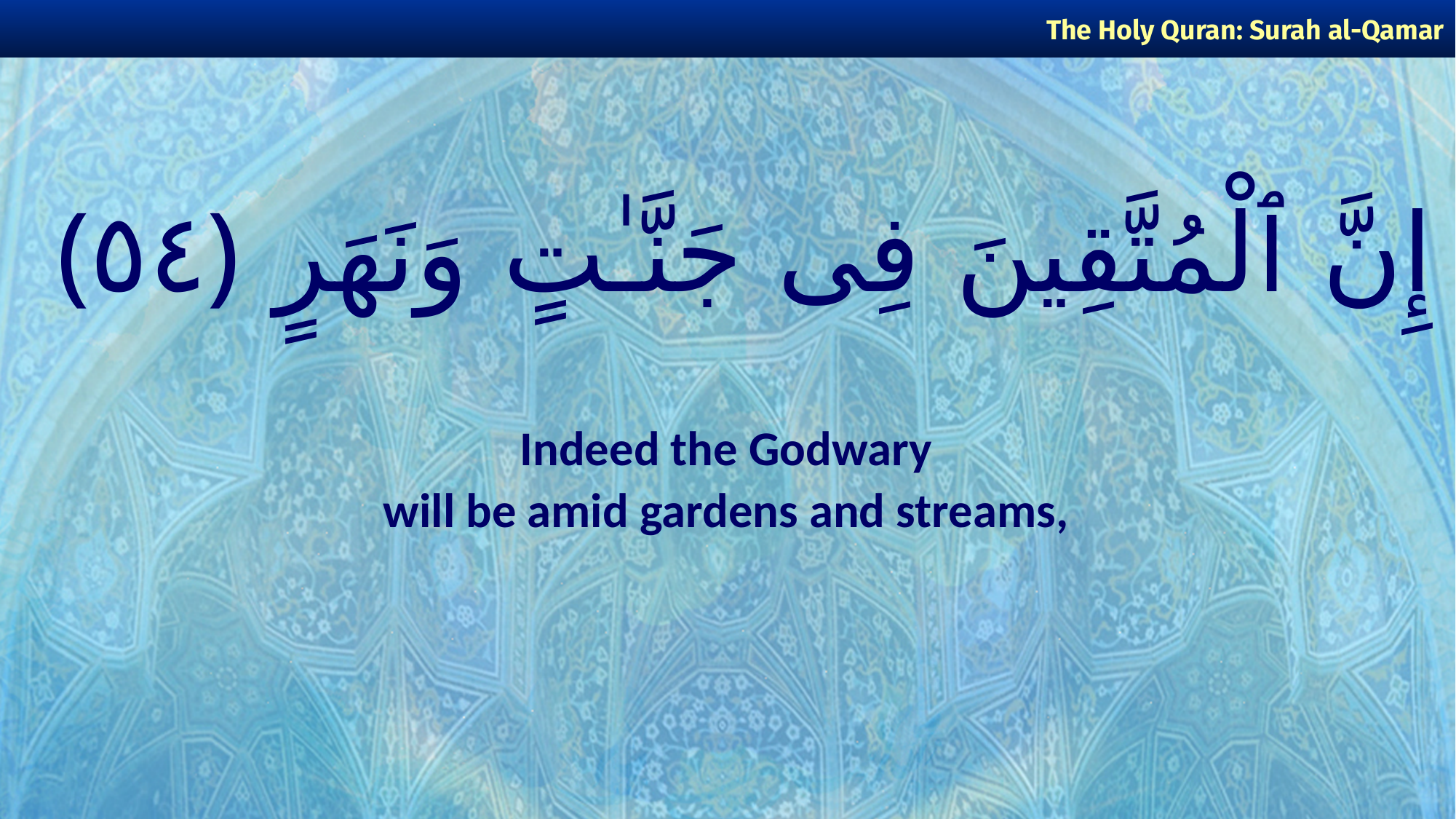

The Holy Quran: Surah al-Qamar
# إِنَّ ٱلْمُتَّقِينَ فِى جَنَّـٰتٍ وَنَهَرٍ ﴿٥٤﴾
Indeed the Godwary
will be amid gardens and streams,